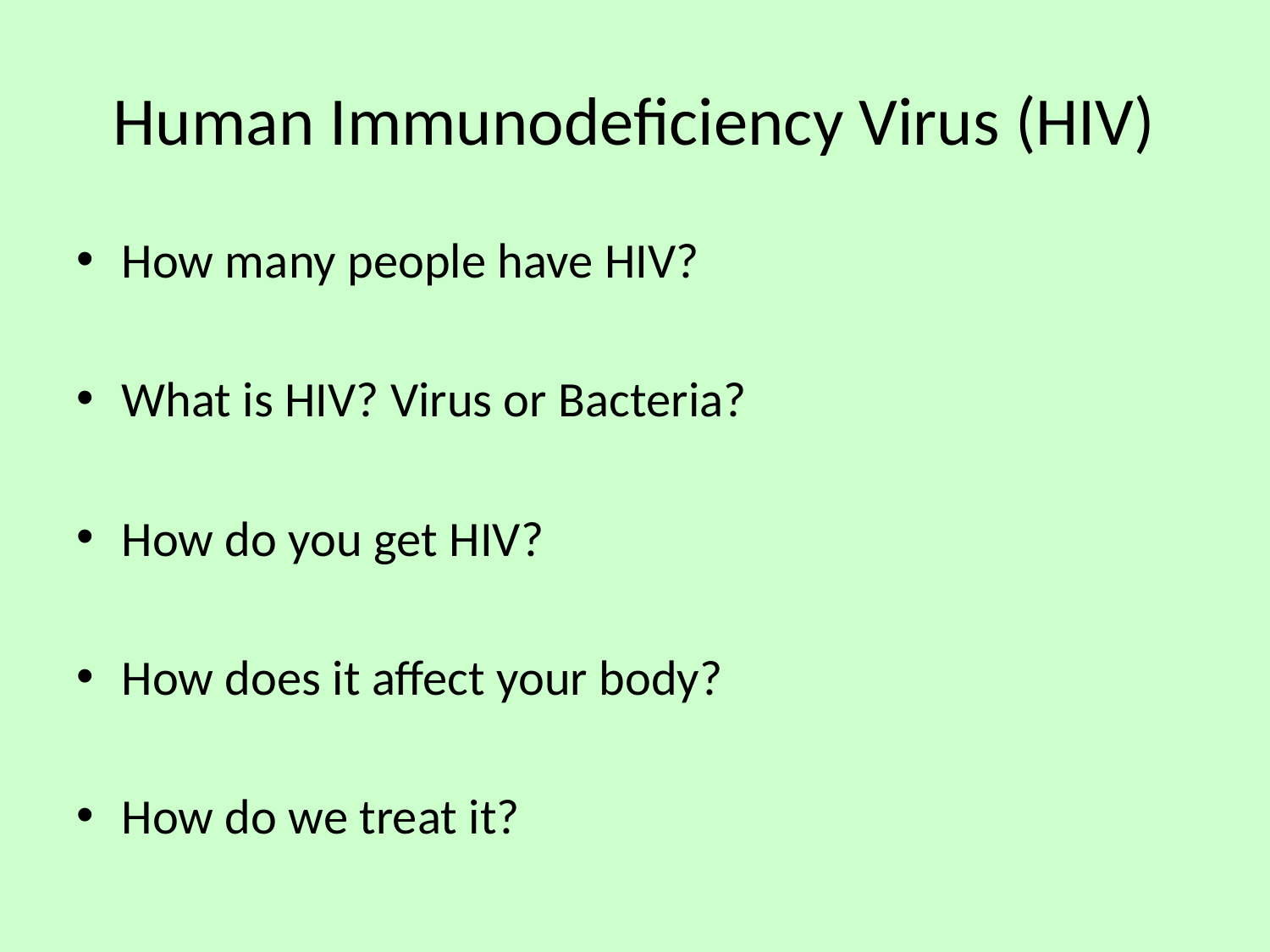

# Human Immunodeficiency Virus (HIV)
How many people have HIV?

What is HIV? Virus or Bacteria?

How do you get HIV?

How does it affect your body?

How do we treat it?